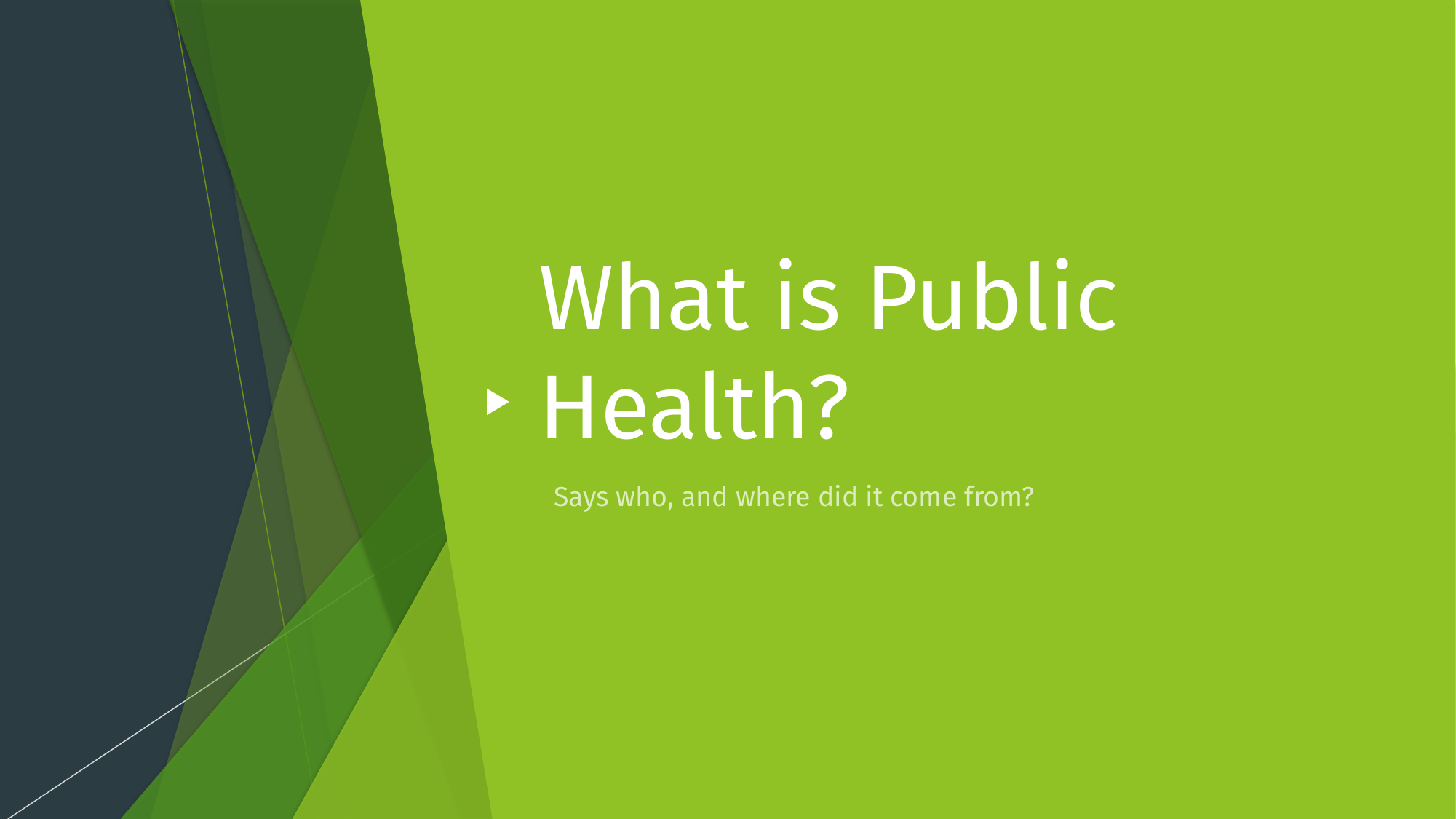

# What is Public Health?

Says who, and where did it come from?